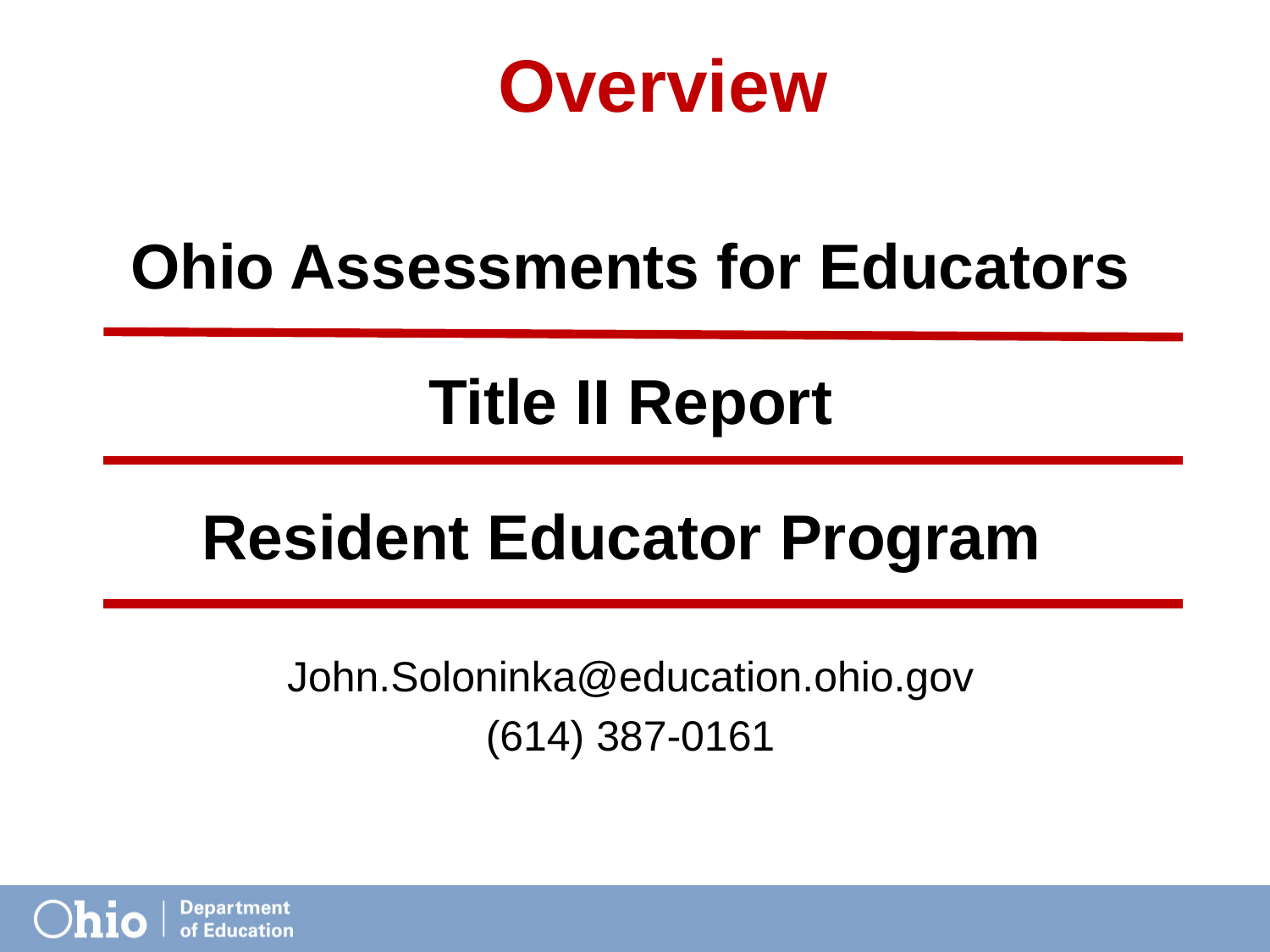

# Overview
Ohio Assessments for Educators

Title II Report

Resident Educator Program

John.Soloninka@education.ohio.gov
(614) 387-0161